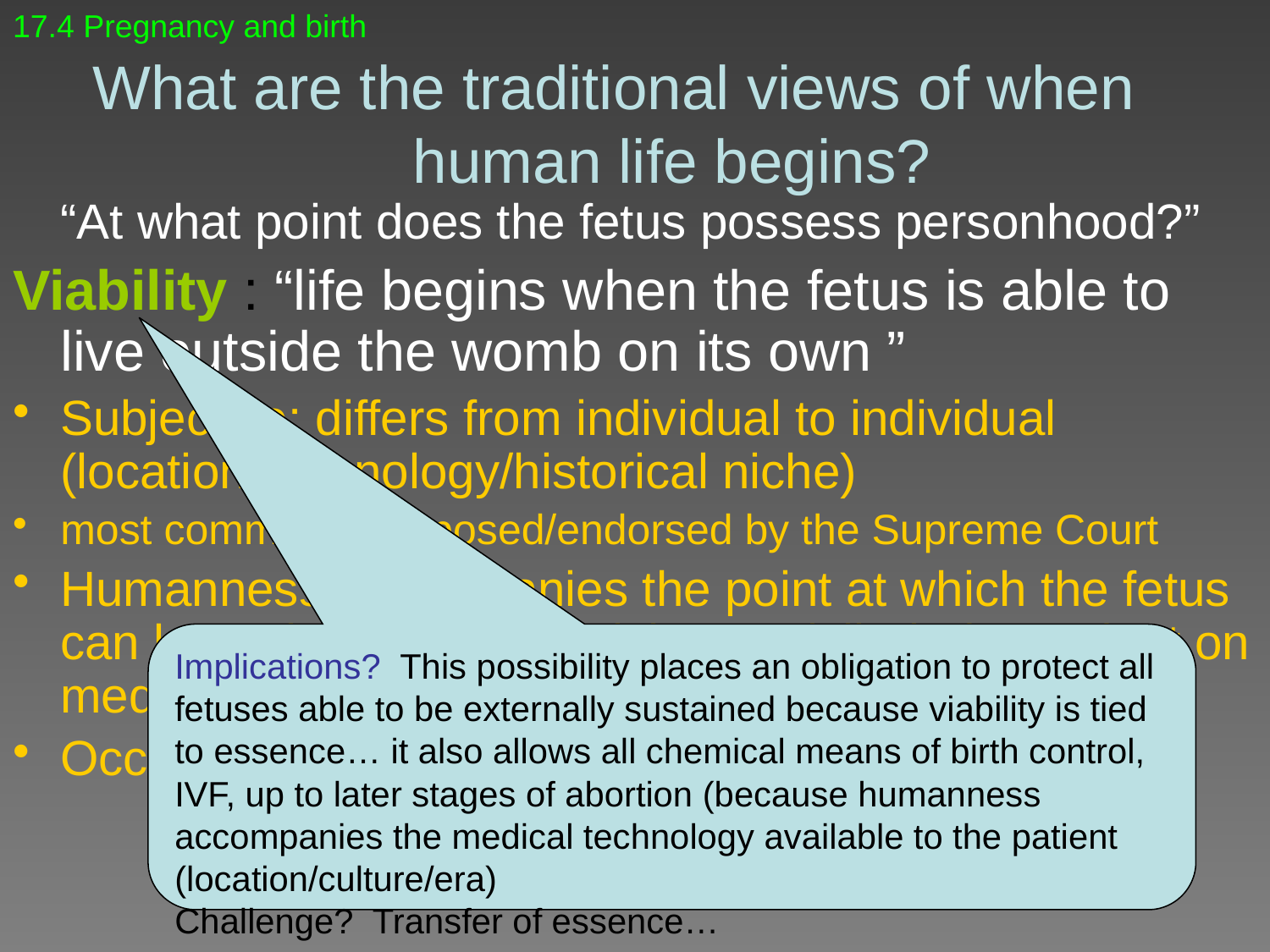

17.4 Pregnancy and birth
# What are the traditional views of when human life begins?
	“At what point does the fetus possess personhood?”
Viability : “life begins when the fetus is able to live outside the womb on its own ”
Subjective: differs from individual to individual (location/technology/historical niche)
most commonly proposed/endorsed by the Supreme Court
Humanness accompanies the point at which the fetus can leave its uterine nourishment (albeit dependent on medical technology)
Occurs (now) roughly between 24-26 weeks

Implications?  This possibility places an obligation to protect all fetuses able to be externally sustained because viability is tied to essence… it also allows all chemical means of birth control, IVF, up to later stages of abortion (because humanness accompanies the medical technology available to the patient (location/culture/era)
Challenge?  Transfer of essence…